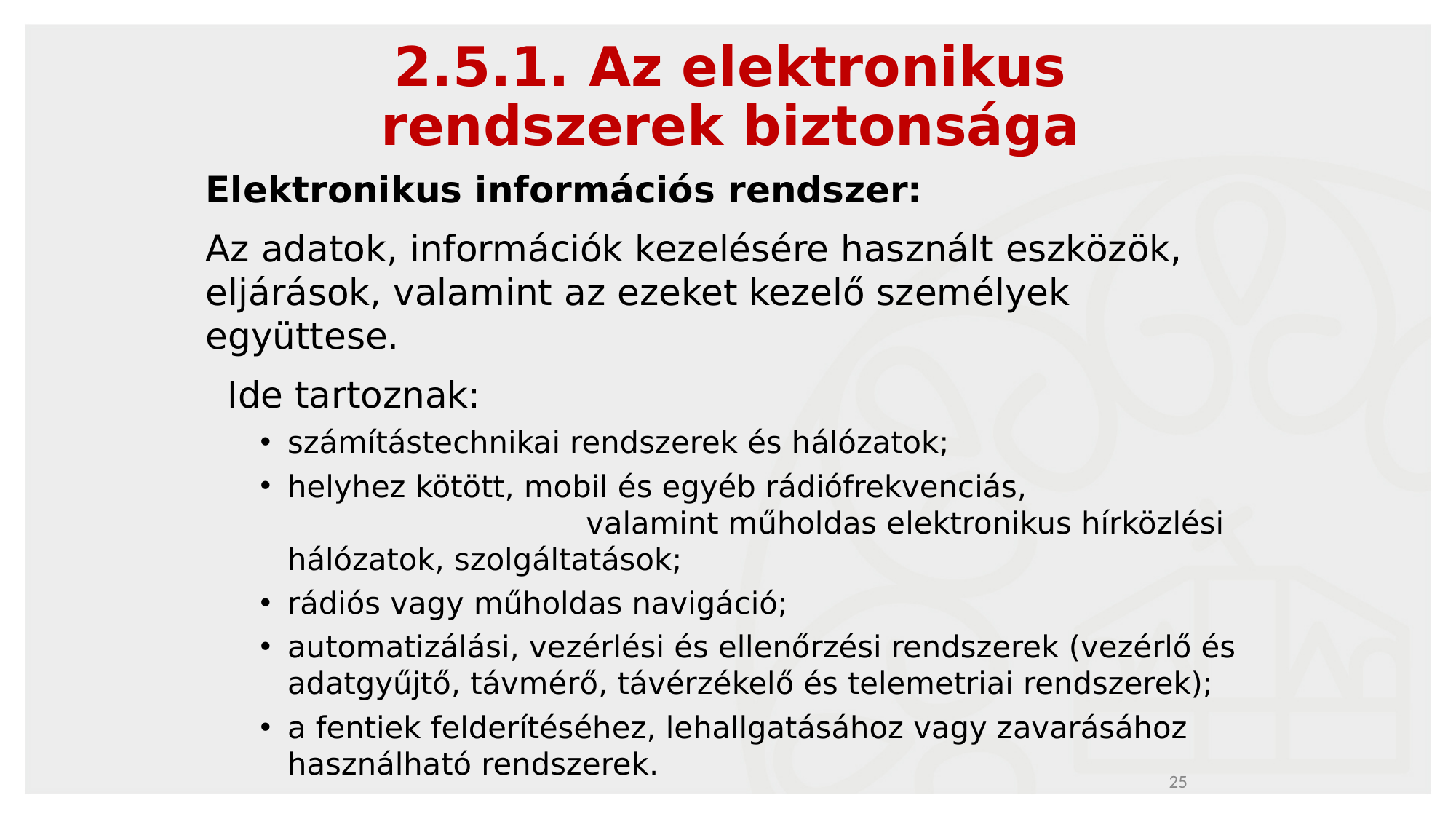

# 2.5.1. Az elektronikus rendszerek biztonsága
Elektronikus információs rendszer:
Az adatok, információk kezelésére használt eszközök, eljárások, valamint az ezeket kezelő személyek együttese.
Ide tartoznak:
számítástechnikai rendszerek és hálózatok;
helyhez kötött, mobil és egyéb rádiófrekvenciás,                                                     valamint műholdas elektronikus hírközlési hálózatok, szolgáltatások;
rádiós vagy műholdas navigáció;
automatizálási, vezérlési és ellenőrzési rendszerek (vezérlő és adatgyűjtő, távmérő, távérzékelő és telemetriai rendszerek);
a fentiek felderítéséhez, lehallgatásához vagy zavarásához használható rendszerek.
25